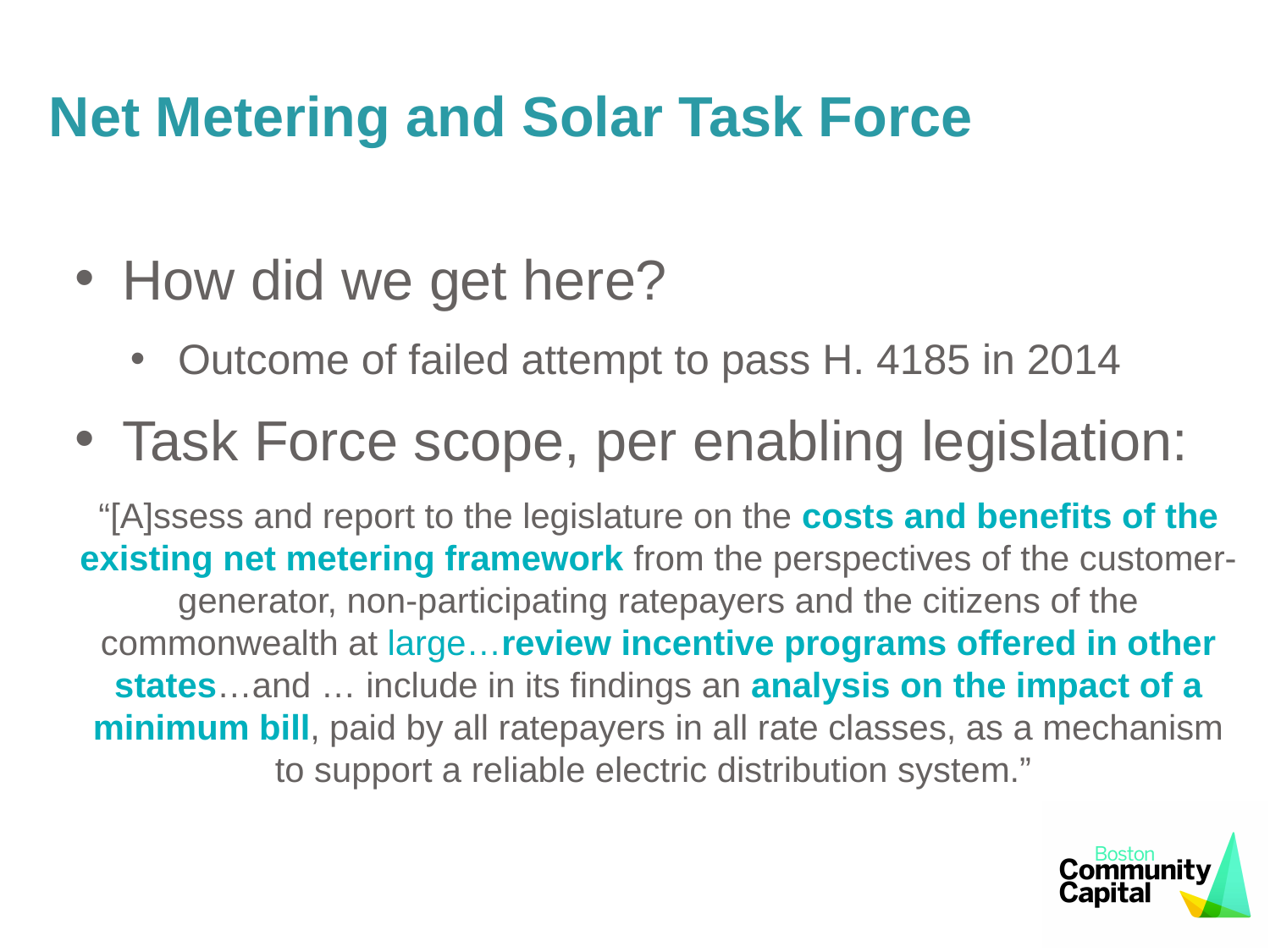

# Net Metering and Solar Task Force
How did we get here?
Outcome of failed attempt to pass H. 4185 in 2014
Task Force scope, per enabling legislation:
“[A]ssess and report to the legislature on the costs and benefits of the existing net metering framework from the perspectives of the customer-generator, non-participating ratepayers and the citizens of the commonwealth at large…review incentive programs offered in other states…and … include in its findings an analysis on the impact of a minimum bill, paid by all ratepayers in all rate classes, as a mechanism to support a reliable electric distribution system.”